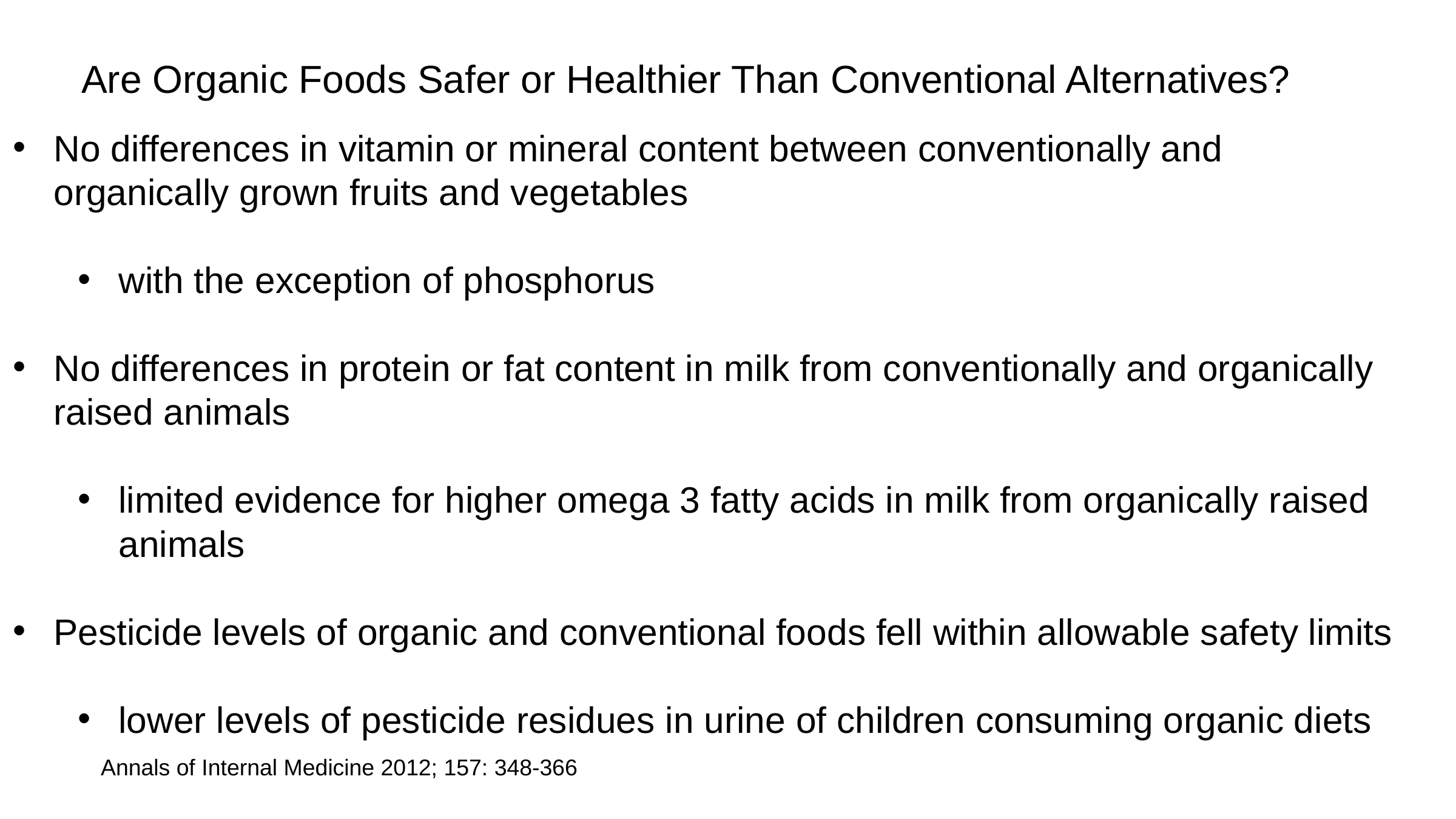

# Are Organic Foods Safer or Healthier Than Conventional Alternatives?
No differences in vitamin or mineral content between conventionally and organically grown fruits and vegetables

with the exception of phosphorus

No differences in protein or fat content in milk from conventionally and organically raised animals

limited evidence for higher omega 3 fatty acids in milk from organically raised animals

Pesticide levels of organic and conventional foods fell within allowable safety limits

lower levels of pesticide residues in urine of children consuming organic diets

Annals of Internal Medicine 2012; 157: 348-366